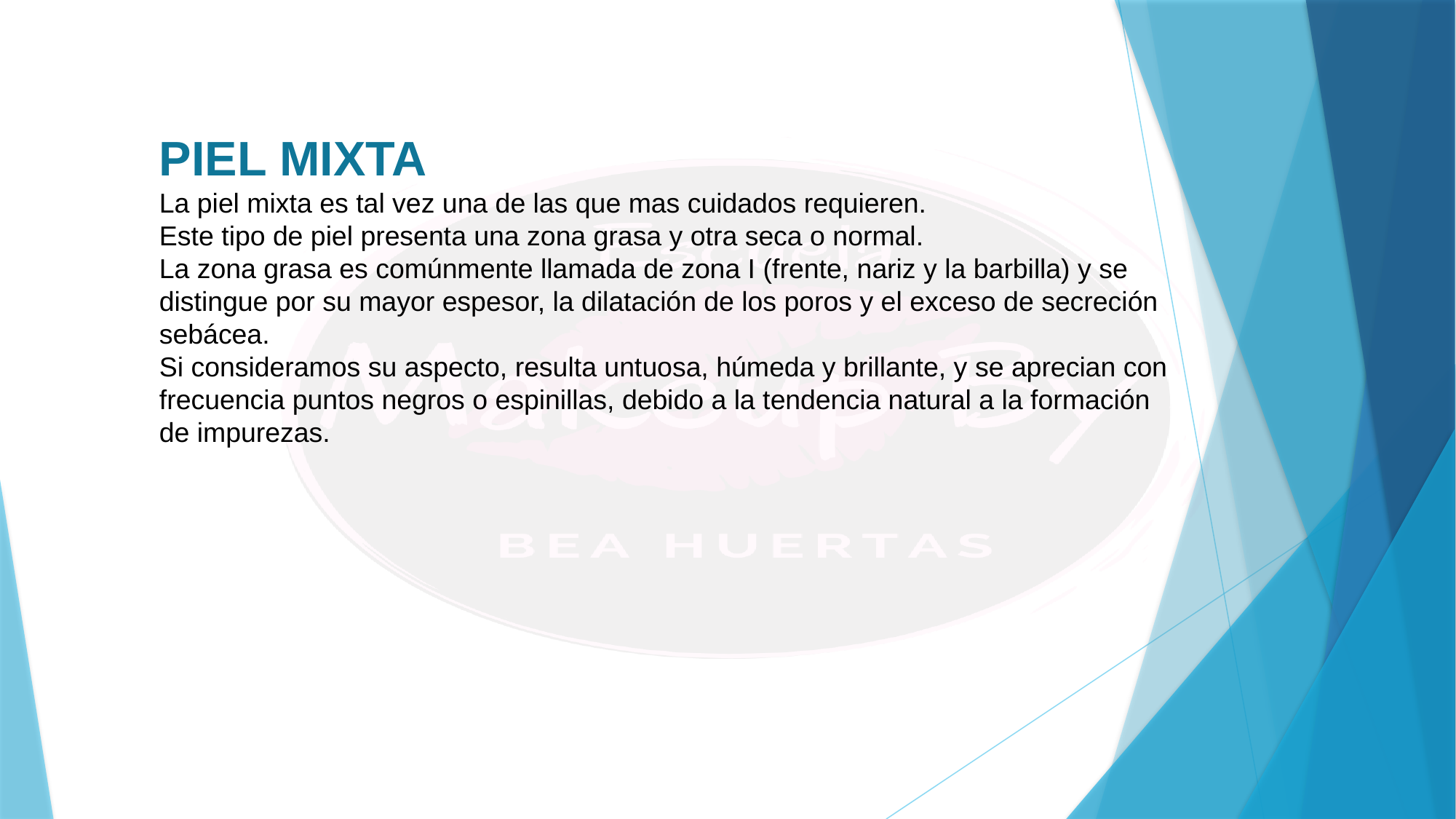

PIEL MIXTA
La piel mixta es tal vez una de las que mas cuidados requieren.
Este tipo de piel presenta una zona grasa y otra seca o normal.
La zona grasa es comúnmente llamada de zona I (frente, nariz y la barbilla) y se distingue por su mayor espesor, la dilatación de los poros y el exceso de secreción sebácea.
Si consideramos su aspecto, resulta untuosa, húmeda y brillante, y se aprecian con frecuencia puntos negros o espinillas, debido a la tendencia natural a la formación de impurezas.